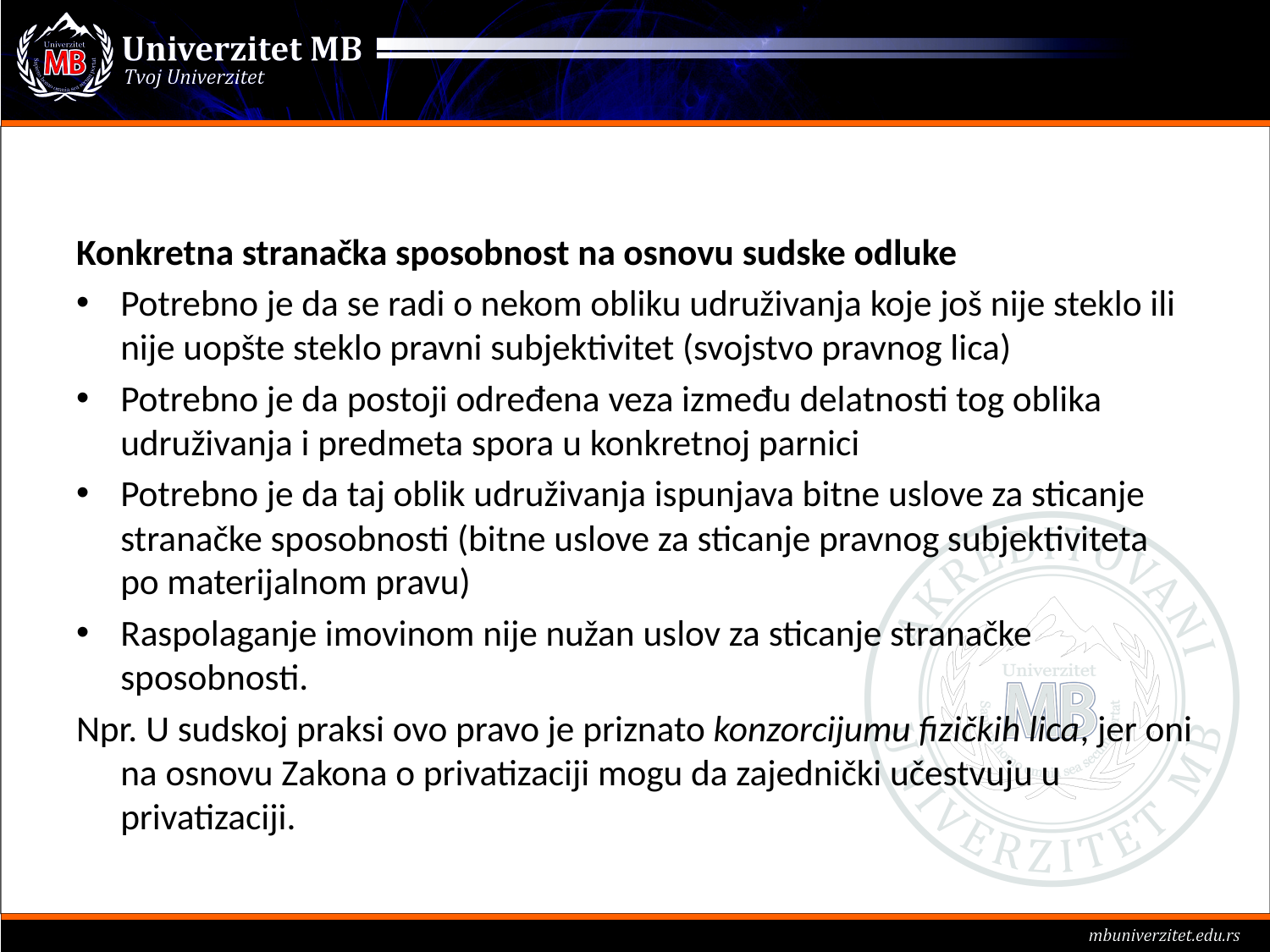

#
Konkretna stranačka sposobnost na osnovu sudske odluke
Potrebno je da se radi o nekom obliku udruživanja koje još nije steklo ili nije uopšte steklo pravni subjektivitet (svojstvo pravnog lica)
Potrebno je da postoji određena veza između delatnosti tog oblika udruživanja i predmeta spora u konkretnoj parnici
Potrebno je da taj oblik udruživanja ispunjava bitne uslove za sticanje stranačke sposobnosti (bitne uslove za sticanje pravnog subjektiviteta po materijalnom pravu)
Raspolaganje imovinom nije nužan uslov za sticanje stranačke sposobnosti.
Npr. U sudskoj praksi ovo pravo je priznato konzorcijumu fizičkih lica, jer oni na osnovu Zakona o privatizaciji mogu da zajednički učestvuju u privatizaciji.